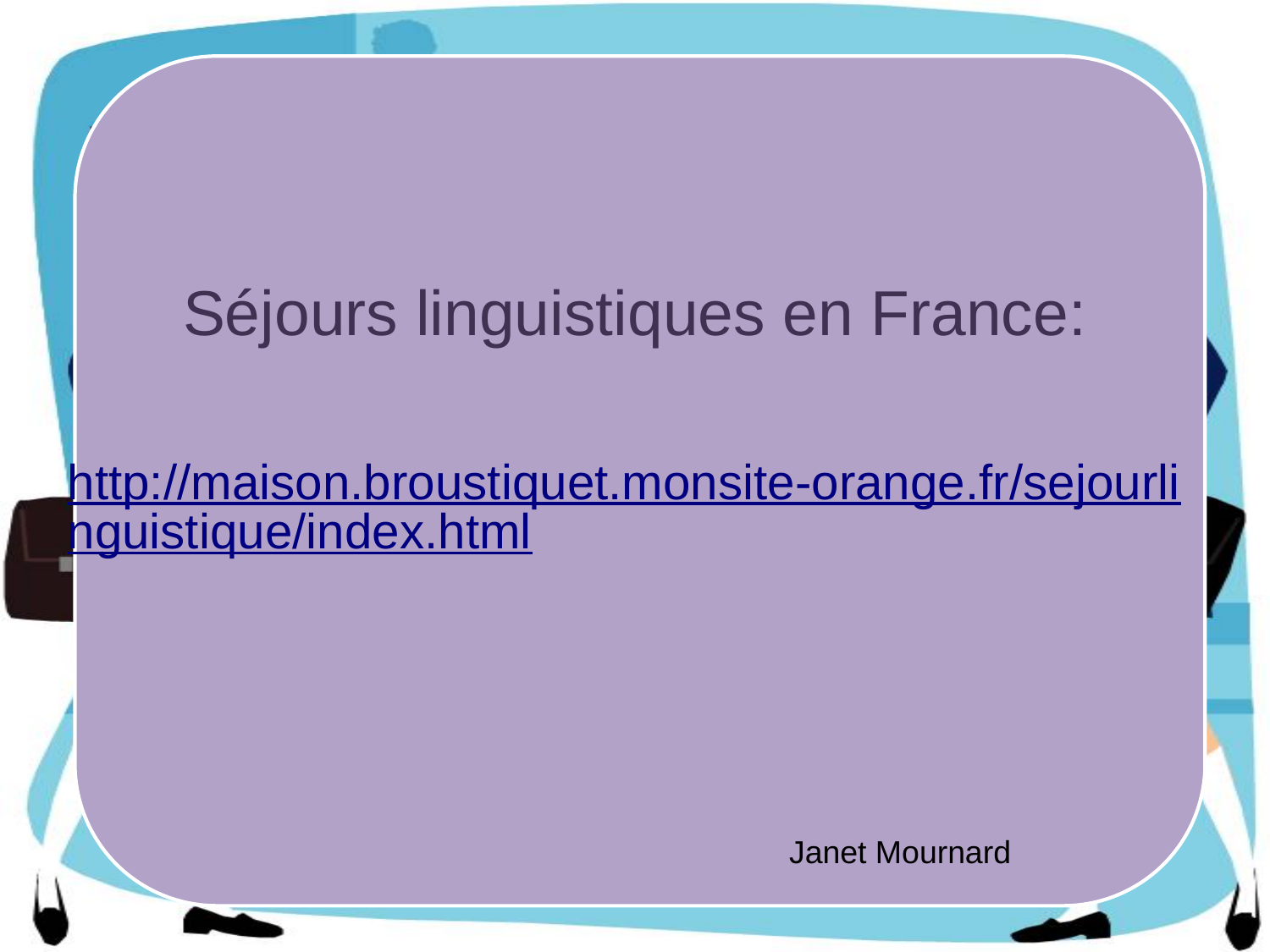

Séjours linguistiques en France:

http://maison.broustiquet.monsite-orange.fr/sejourlinguistique/index.html

Janet Mournard